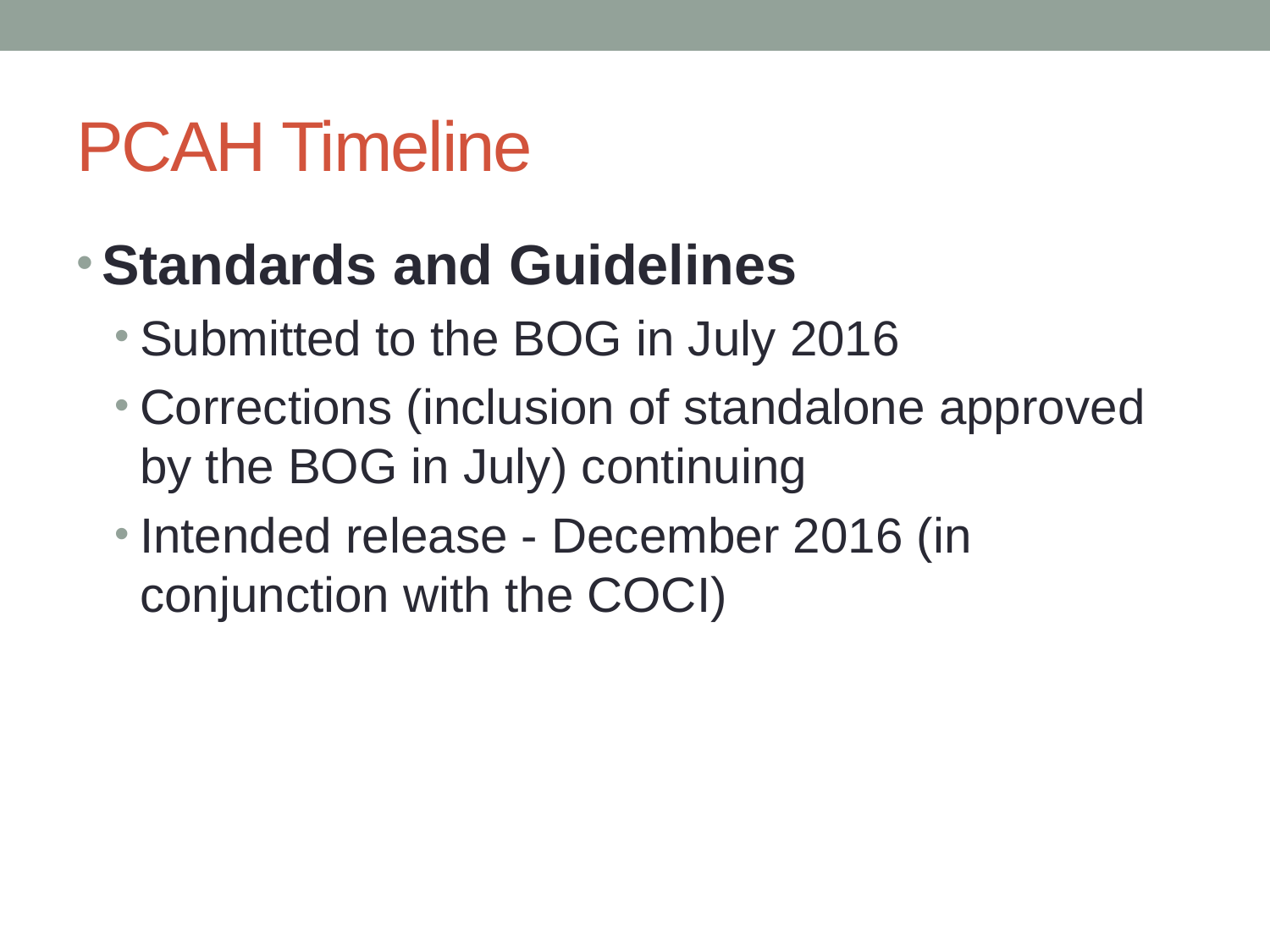

# PCAH Timeline
Standards and Guidelines
Submitted to the BOG in July 2016
Corrections (inclusion of standalone approved by the BOG in July) continuing
Intended release - December 2016 (in conjunction with the COCI)